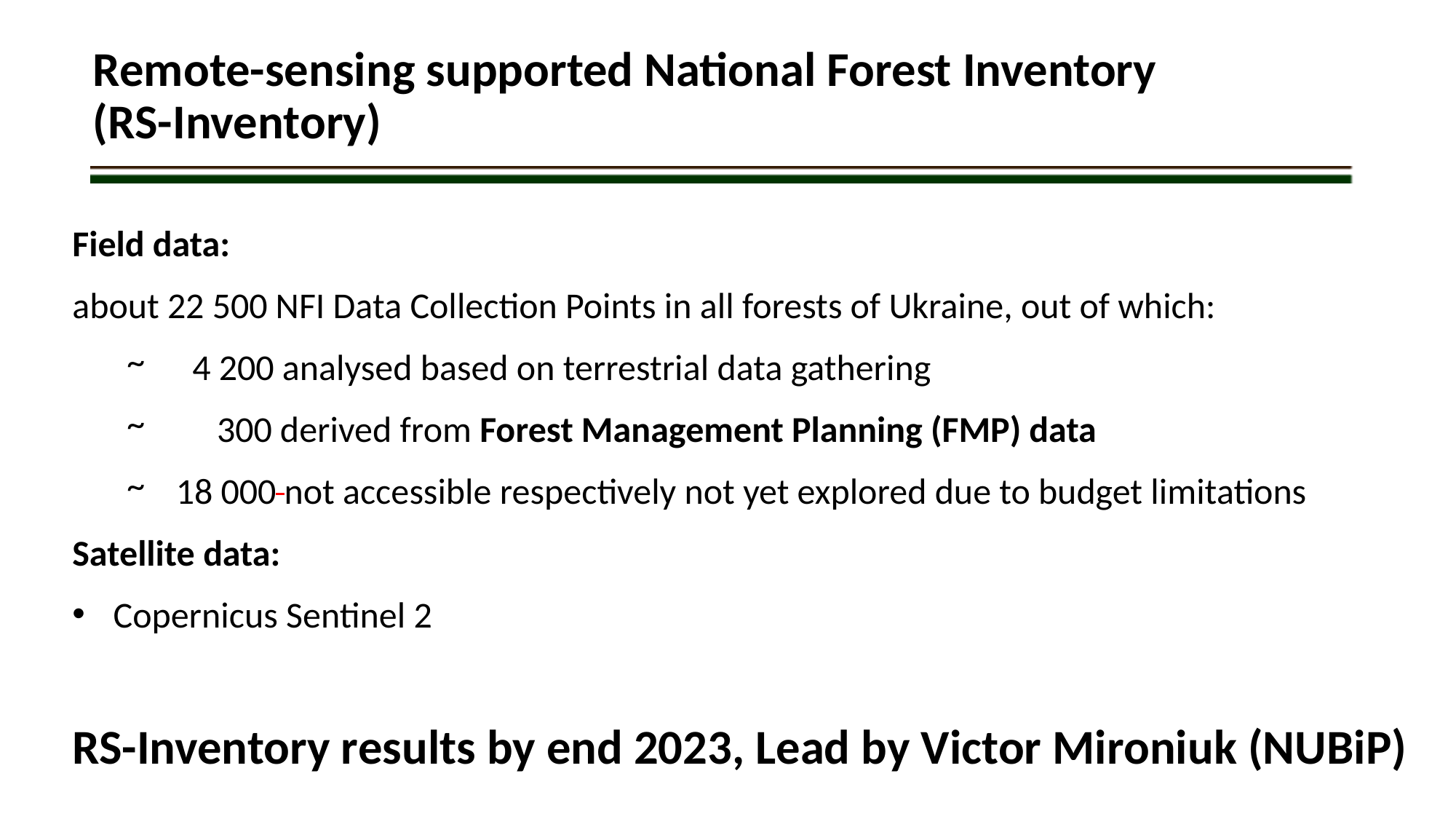

Remote-sensing supported National Forest Inventory
(RS-Inventory)
Field data:
about 22 500 NFI Data Collection Points in all forests of Ukraine, out of which:
   4 200 analysed based on terrestrial data gathering
      300 derived from Forest Management Planning (FMP) data
 18 000 not accessible respectively not yet explored due to budget limitations
Satellite data:
Copernicus Sentinel 2

RS-Inventory results by end 2023, Lead by Victor Mironiuk (NUBiP)

5